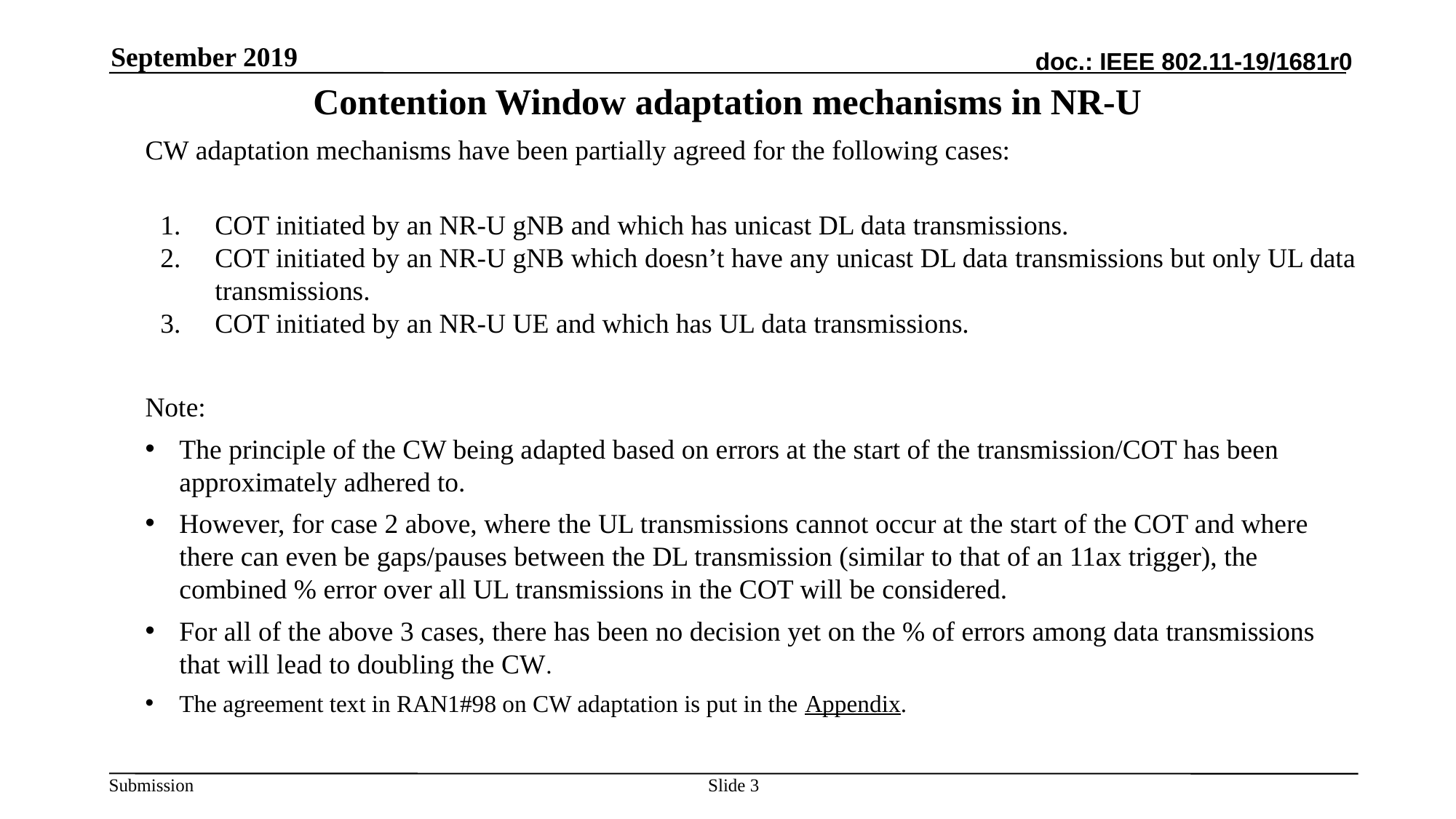

September 2019
# Contention Window adaptation mechanisms in NR-U
CW adaptation mechanisms have been partially agreed for the following cases:

COT initiated by an NR-U gNB and which has unicast DL data transmissions.
COT initiated by an NR-U gNB which doesn’t have any unicast DL data transmissions but only UL data transmissions.
COT initiated by an NR-U UE and which has UL data transmissions.

Note:
The principle of the CW being adapted based on errors at the start of the transmission/COT has been approximately adhered to.
However, for case 2 above, where the UL transmissions cannot occur at the start of the COT and where there can even be gaps/pauses between the DL transmission (similar to that of an 11ax trigger), the combined % error over all UL transmissions in the COT will be considered.
For all of the above 3 cases, there has been no decision yet on the % of errors among data transmissions that will lead to doubling the CW.
The agreement text in RAN1#98 on CW adaptation is put in the Appendix.

Slide 3